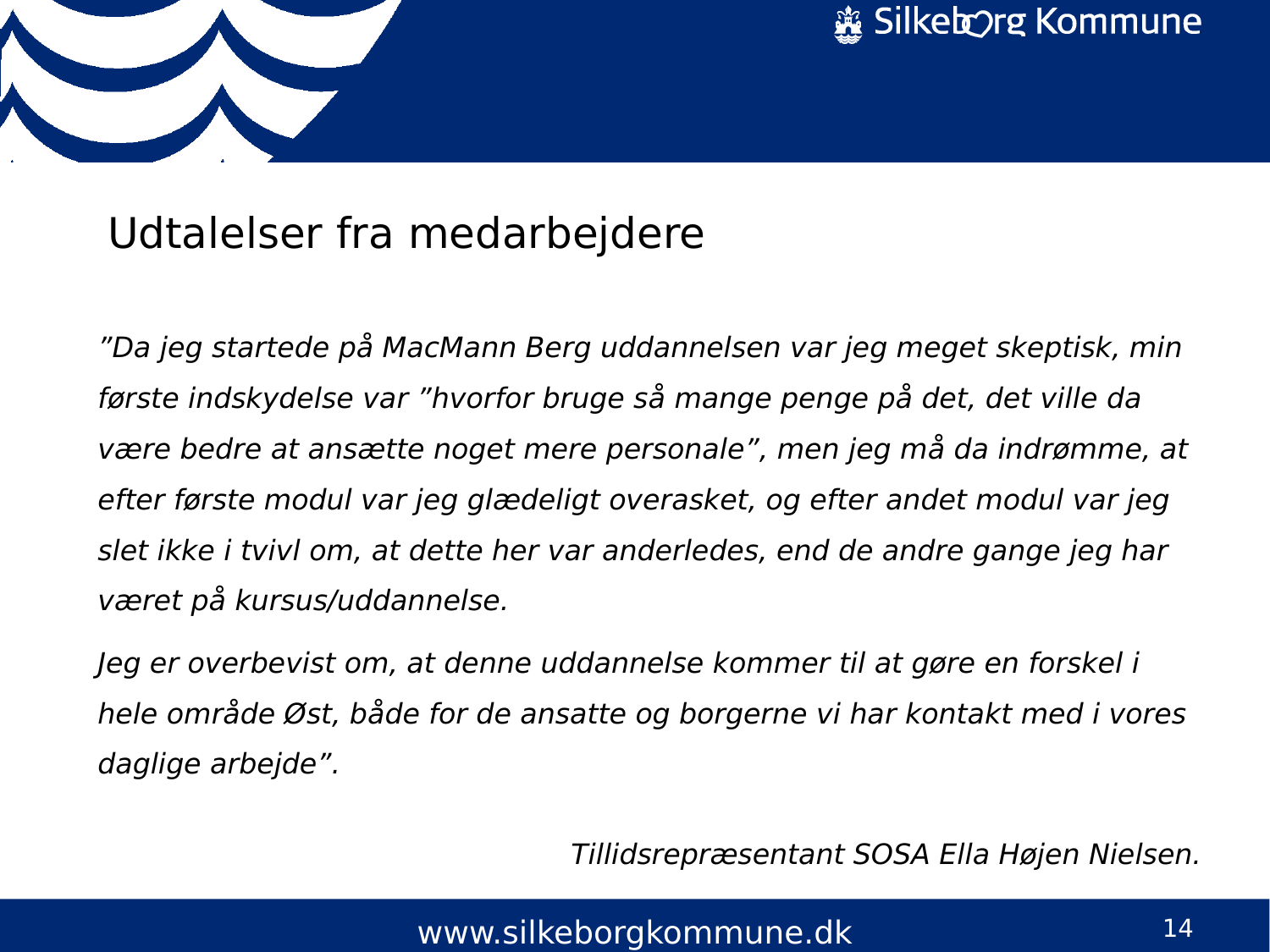

# Udtalelser fra medarbejdere
”Da jeg startede på MacMann Berg uddannelsen var jeg meget skeptisk, min første indskydelse var ”hvorfor bruge så mange penge på det, det ville da være bedre at ansætte noget mere personale”, men jeg må da indrømme, at efter første modul var jeg glædeligt overasket, og efter andet modul var jeg slet ikke i tvivl om, at dette her var anderledes, end de andre gange jeg har været på kursus/uddannelse.
Jeg er overbevist om, at denne uddannelse kommer til at gøre en forskel i hele område Øst, både for de ansatte og borgerne vi har kontakt med i vores daglige arbejde”.

Tillidsrepræsentant SOSA Ella Højen Nielsen.

www.silkeborgkommune.dk
14